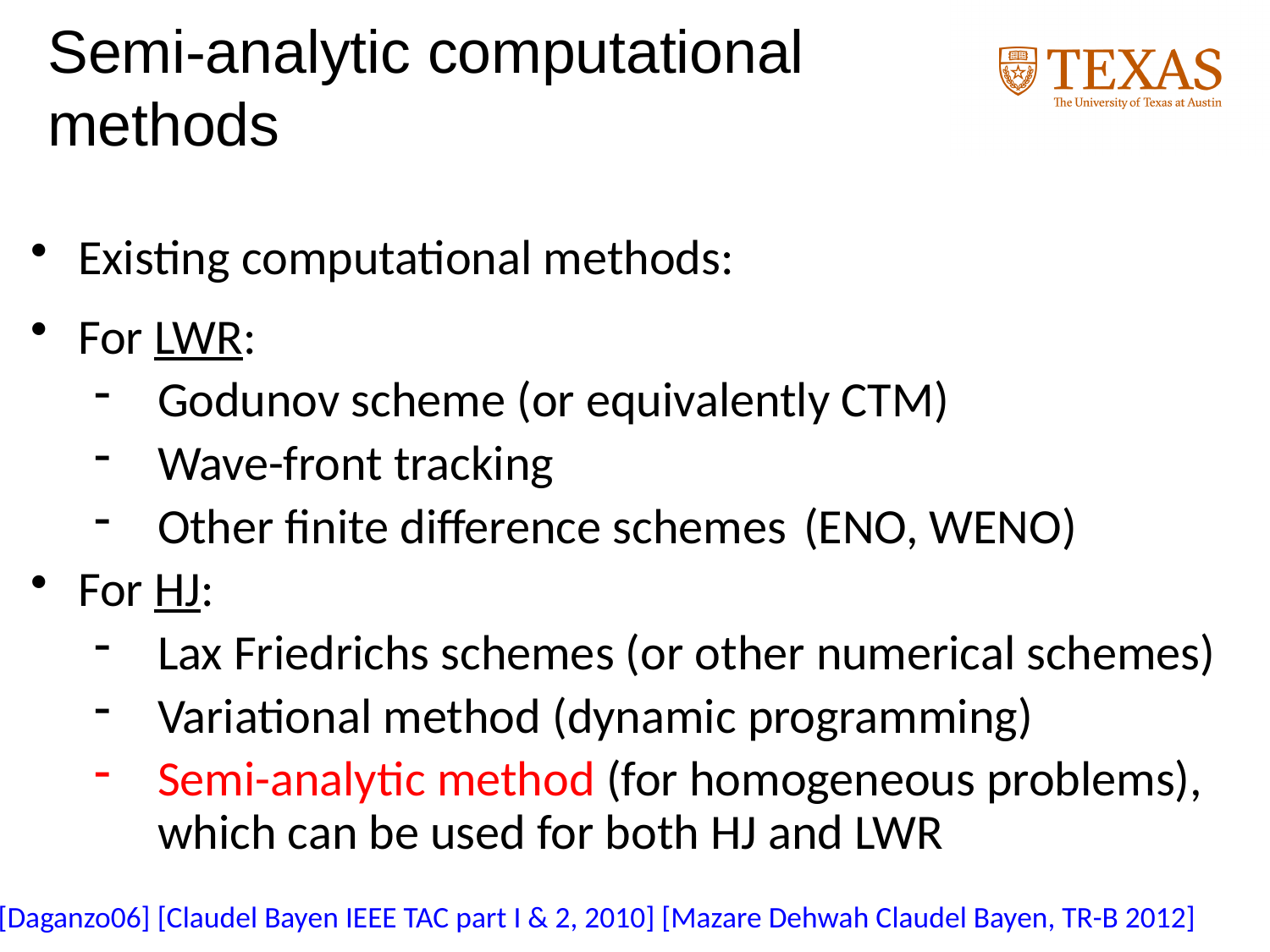

# Semi-analytic computational methods
Existing computational methods:

For LWR:
Godunov scheme (or equivalently CTM)
Wave-front tracking
Other finite difference schemes	 (ENO, WENO)
For HJ:
Lax Friedrichs schemes (or other numerical schemes)
Variational method (dynamic programming)
Semi-analytic method (for homogeneous problems), which can be used for both HJ and LWR

 [Daganzo06] [Claudel Bayen IEEE TAC part I & 2, 2010] [Mazare Dehwah Claudel Bayen, TR-B 2012]